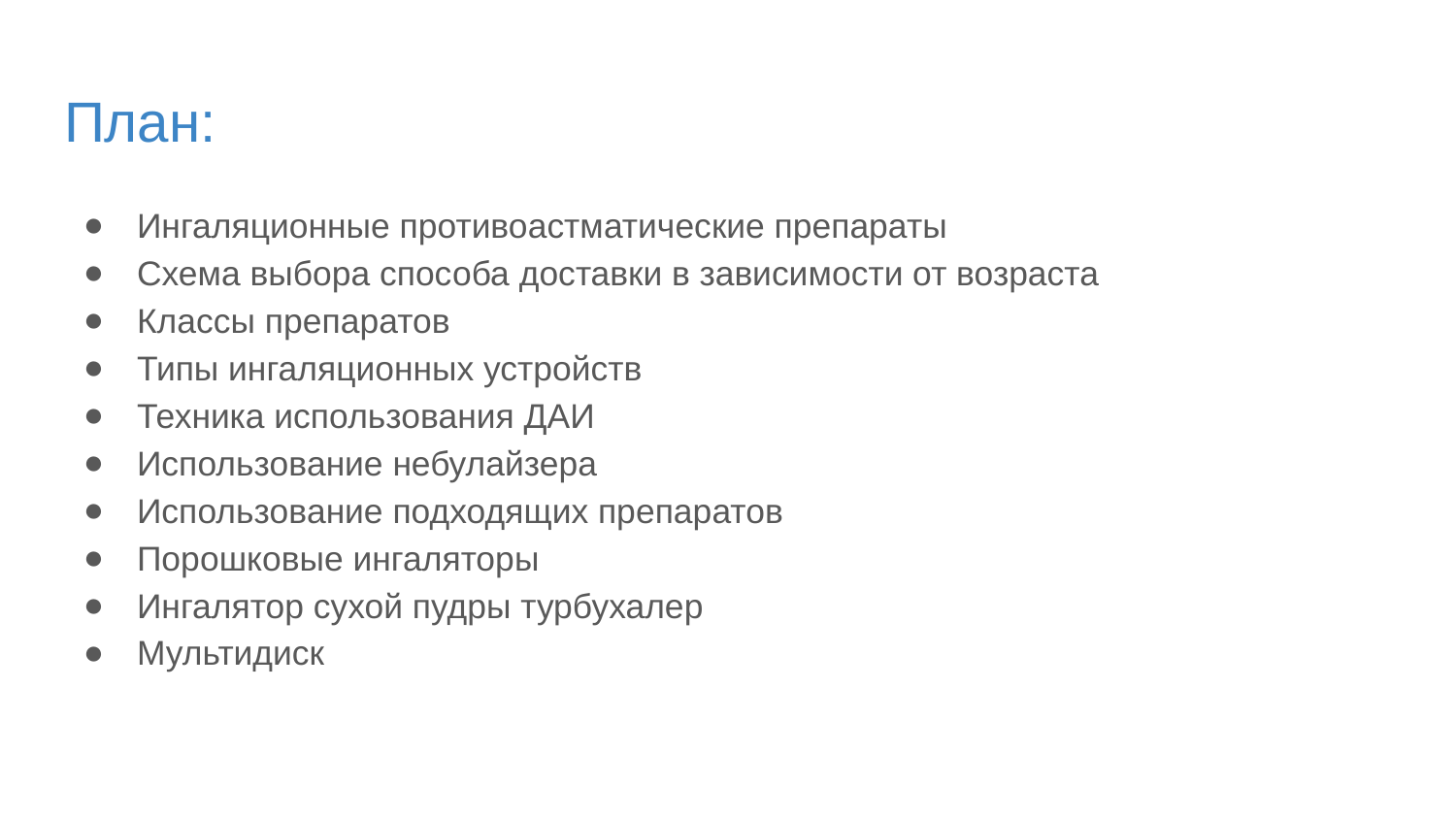

# План:
Ингаляционные противоастматические препараты
Схема выбора способа доставки в зависимости от возраста
Классы препаратов
Типы ингаляционных устройств
Техника использования ДАИ
Использование небулайзера
Использование подходящих препаратов
Порошковые ингаляторы
Ингалятор сухой пудры турбухалер
Мультидиск